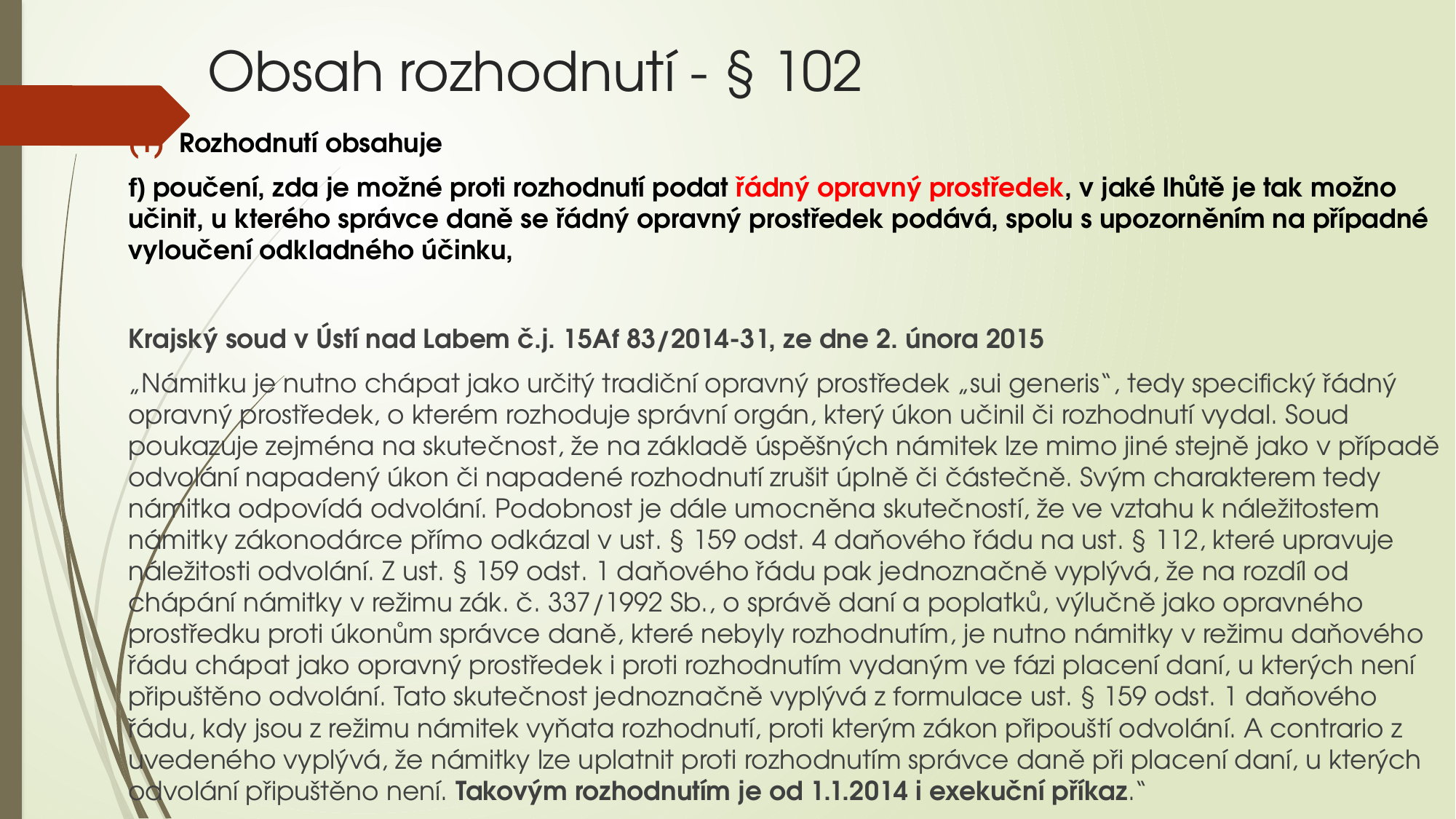

# Obsah rozhodnutí - § 102
Rozhodnutí obsahuje
f) poučení, zda je možné proti rozhodnutí podat řádný opravný prostředek, v jaké lhůtě je tak možno učinit, u kterého správce daně se řádný opravný prostředek podává, spolu s upozorněním na případné vyloučení odkladného účinku,

Krajský soud v Ústí nad Labem č.j. 15Af 83/2014-31, ze dne 2. února 2015
„Námitku je nutno chápat jako určitý tradiční opravný prostředek „sui generis“, tedy specifický řádný opravný prostředek, o kterém rozhoduje správní orgán, který úkon učinil či rozhodnutí vydal. Soud poukazuje zejména na skutečnost, že na základě úspěšných námitek lze mimo jiné stejně jako v případě odvolání napadený úkon či napadené rozhodnutí zrušit úplně či částečně. Svým charakterem tedy námitka odpovídá odvolání. Podobnost je dále umocněna skutečností, že ve vztahu k náležitostem námitky zákonodárce přímo odkázal v ust. § 159 odst. 4 daňového řádu na ust. § 112, které upravuje náležitosti odvolání. Z ust. § 159 odst. 1 daňového řádu pak jednoznačně vyplývá, že na rozdíl od chápání námitky v režimu zák. č. 337/1992 Sb., o správě daní a poplatků, výlučně jako opravného prostředku proti úkonům správce daně, které nebyly rozhodnutím, je nutno námitky v režimu daňového řádu chápat jako opravný prostředek i proti rozhodnutím vydaným ve fázi placení daní, u kterých není připuštěno odvolání. Tato skutečnost jednoznačně vyplývá z formulace ust. § 159 odst. 1 daňového řádu, kdy jsou z režimu námitek vyňata rozhodnutí, proti kterým zákon připouští odvolání. A contrario z uvedeného vyplývá, že námitky lze uplatnit proti rozhodnutím správce daně při placení daní, u kterých odvolání připuštěno není. Takovým rozhodnutím je od 1.1.2014 i exekuční příkaz.“